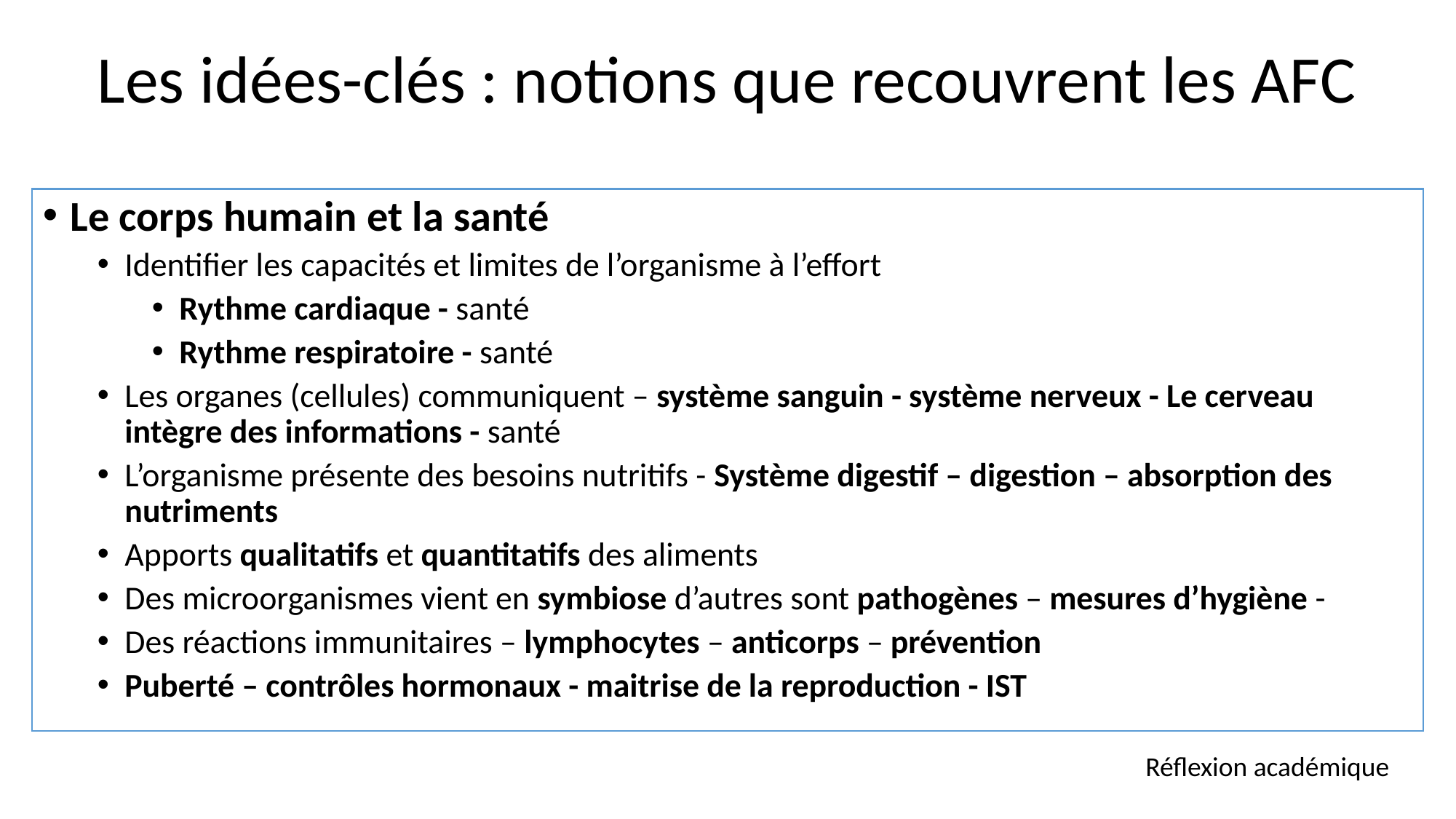

Les idées-clés : notions que recouvrent les AFC
Le corps humain et la santé
Identifier les capacités et limites de l’organisme à l’effort
Rythme cardiaque - santé
Rythme respiratoire - santé
Les organes (cellules) communiquent – système sanguin - système nerveux - Le cerveau intègre des informations - santé
L’organisme présente des besoins nutritifs - Système digestif – digestion – absorption des nutriments
Apports qualitatifs et quantitatifs des aliments
Des microorganismes vient en symbiose d’autres sont pathogènes – mesures d’hygiène -
Des réactions immunitaires – lymphocytes – anticorps – prévention
Puberté – contrôles hormonaux - maitrise de la reproduction - IST
Réflexion académique